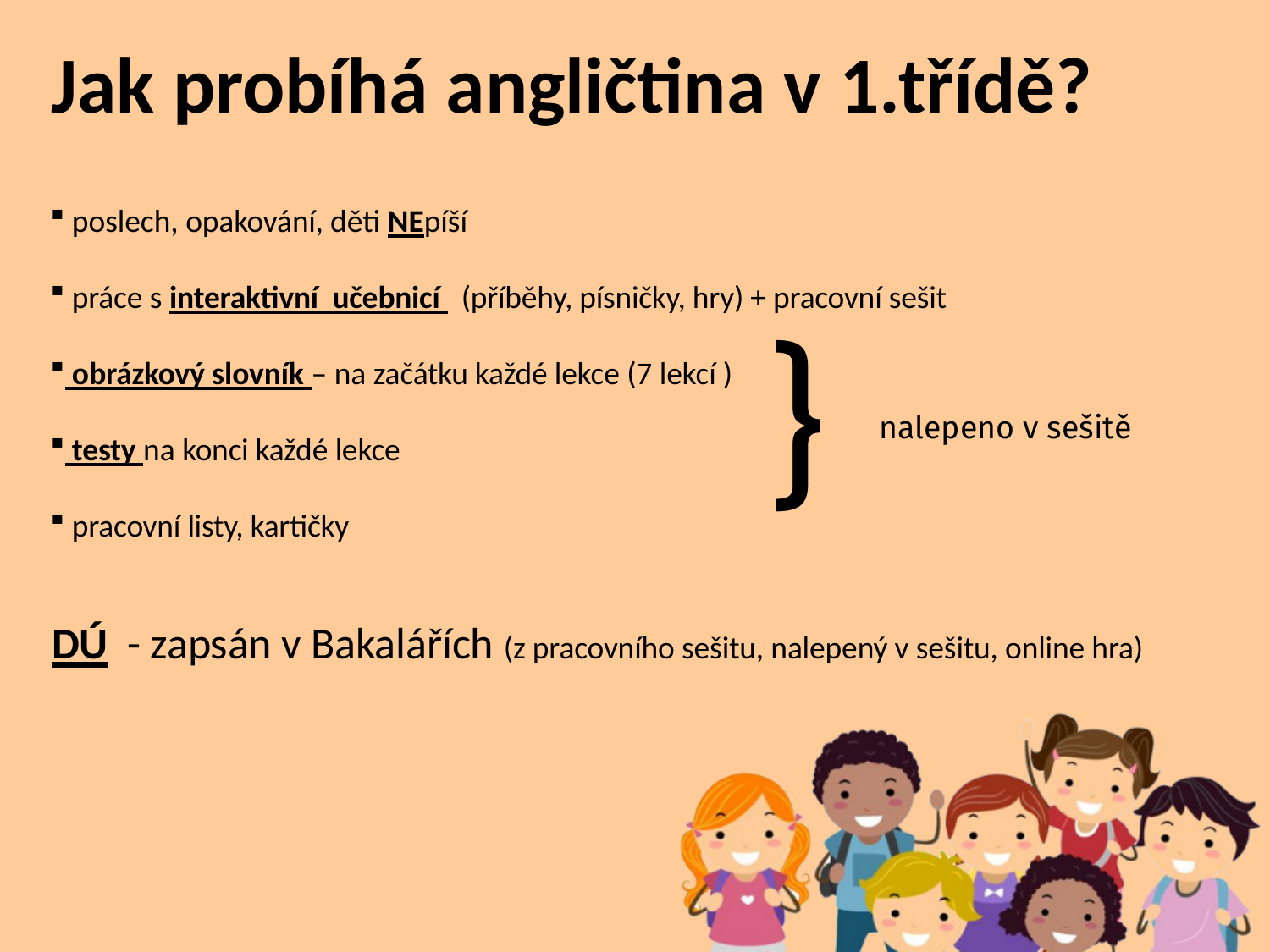

Jak probíhá angličtina v 1.třídě?
 poslech, opakování, děti NEpíší
 práce s interaktivní  učebnicí   (příběhy, písničky, hry) + pracovní sešit
 obrázkový slovník – na začátku každé lekce (7 lekcí )
 testy na konci každé lekce
 pracovní listy, kartičky
DÚ  - zapsán v Bakalářích (z pracovního sešitu, nalepený v sešitu, online hra)

}
nalepeno v sešitě